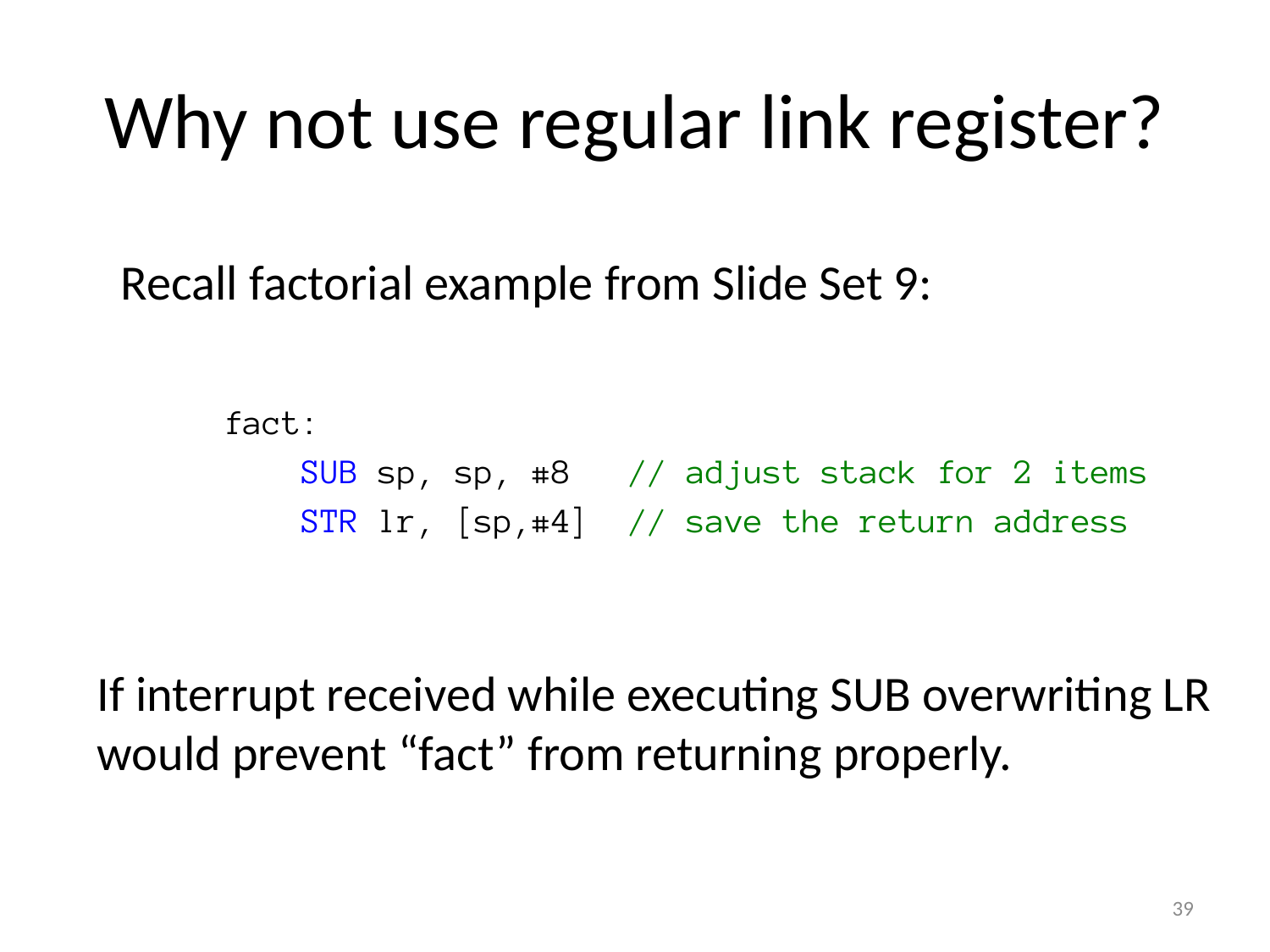

# Why not use regular link register?
Recall factorial example from Slide Set 9:
fact:
    SUB sp, sp, #8   // adjust stack for 2 items
    STR lr, [sp,#4]  // save the return address

If interrupt received while executing SUB overwriting LR would prevent “fact” from returning properly.
39